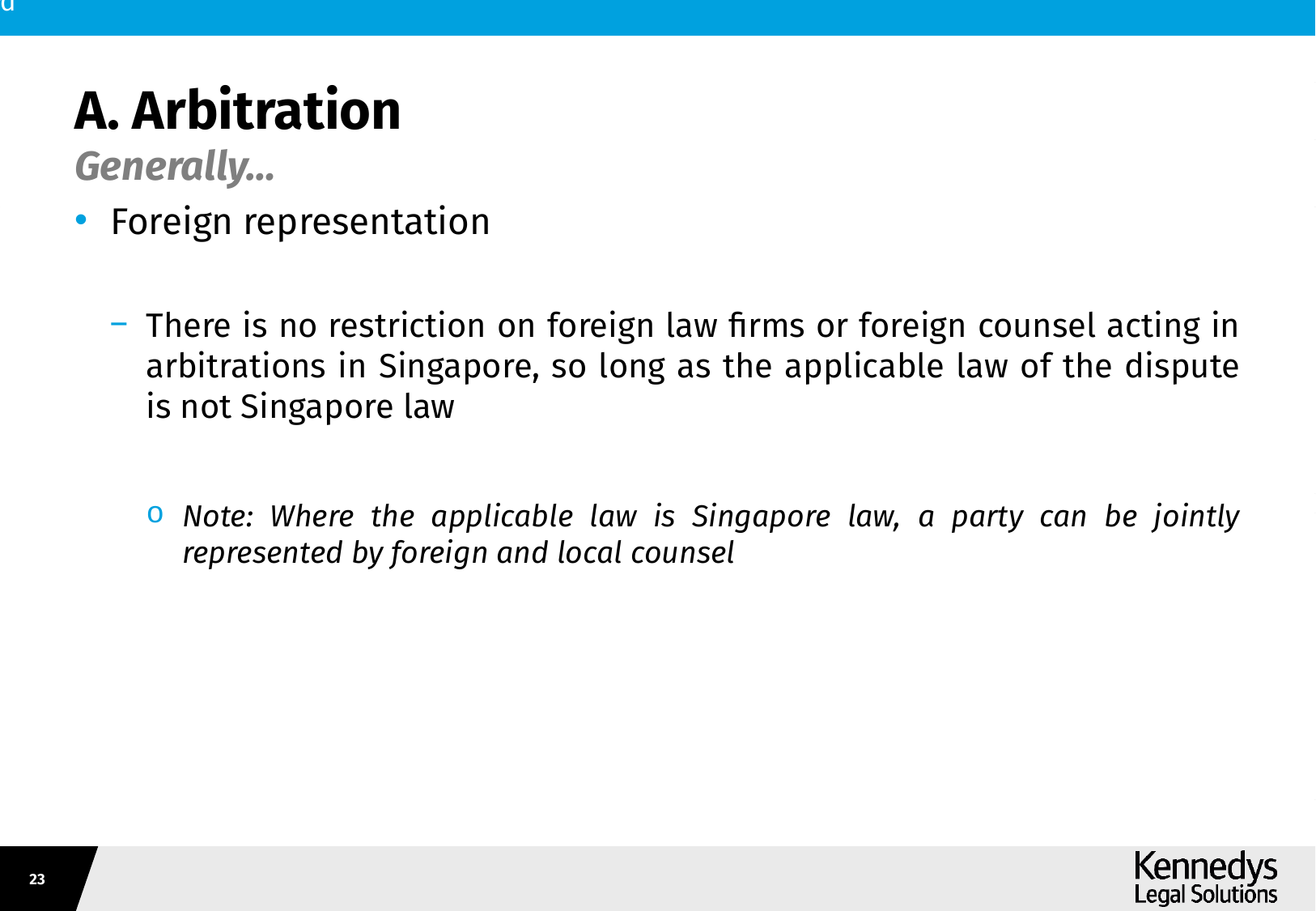

# A. Arbitration
Generally…
Foreign representation

There is no restriction on foreign law firms or foreign counsel acting in arbitrations in Singapore, so long as the applicable law of the dispute is not Singapore law

Note: Where the applicable law is Singapore law, a party can be jointly represented by foreign and local counsel